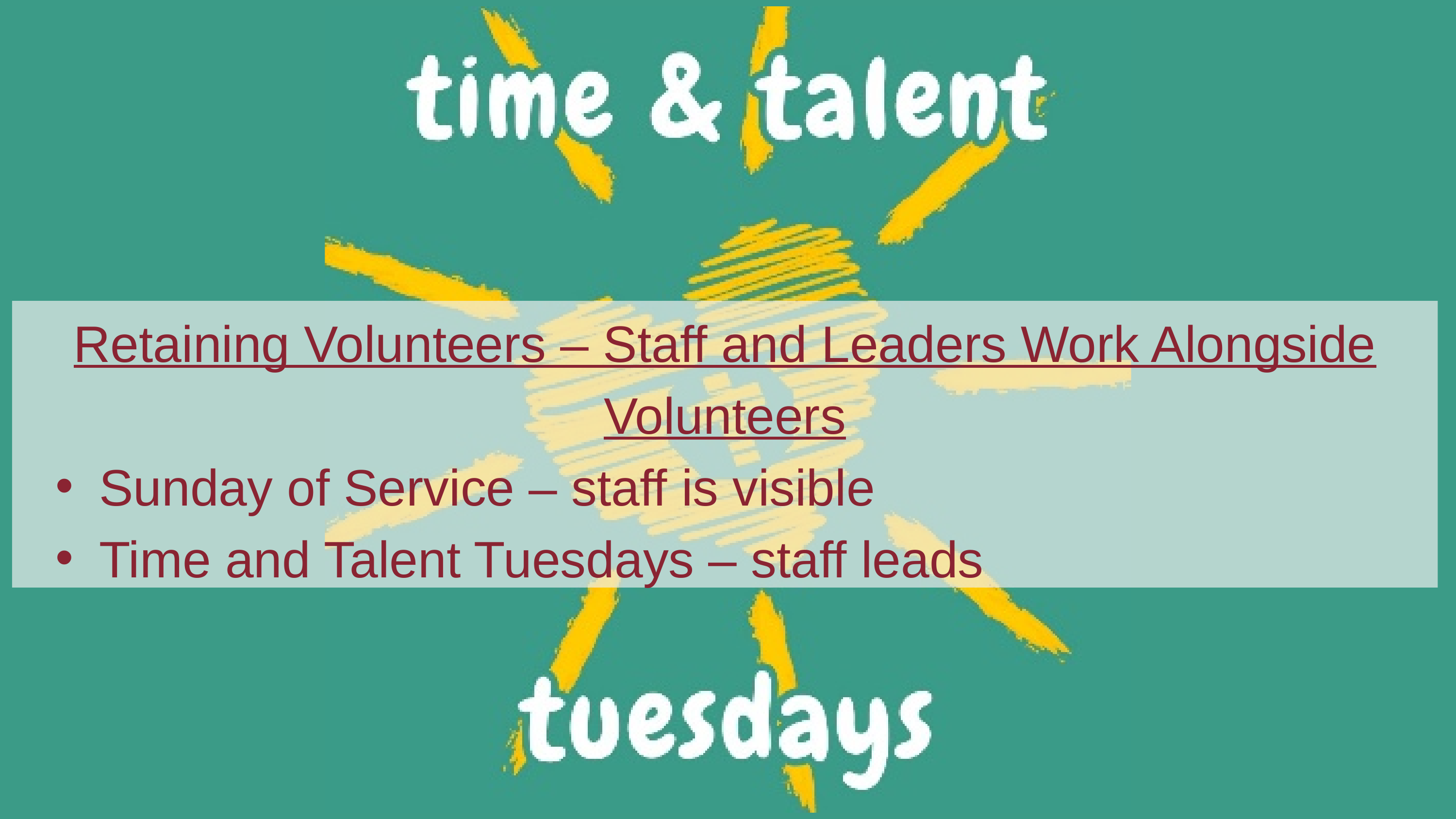

Retaining Volunteers – Staff and Leaders Work Alongside Volunteers
Sunday of Service – staff is visible
Time and Talent Tuesdays – staff leads